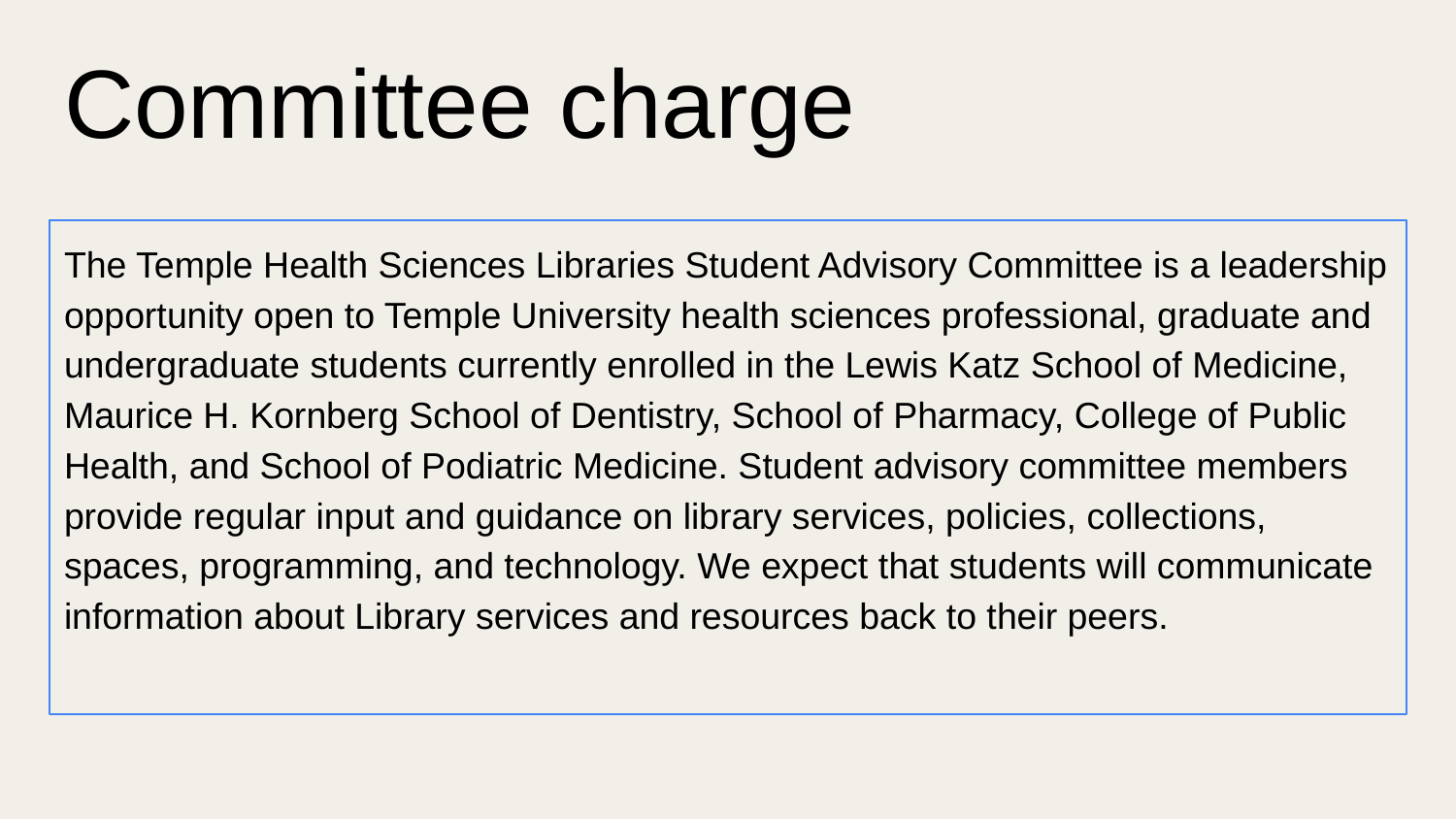

# Committee charge
The Temple Health Sciences Libraries Student Advisory Committee is a leadership opportunity open to Temple University health sciences professional, graduate and undergraduate students currently enrolled in the Lewis Katz School of Medicine, Maurice H. Kornberg School of Dentistry, School of Pharmacy, College of Public Health, and School of Podiatric Medicine. Student advisory committee members provide regular input and guidance on library services, policies, collections, spaces, programming, and technology. We expect that students will communicate information about Library services and resources back to their peers.